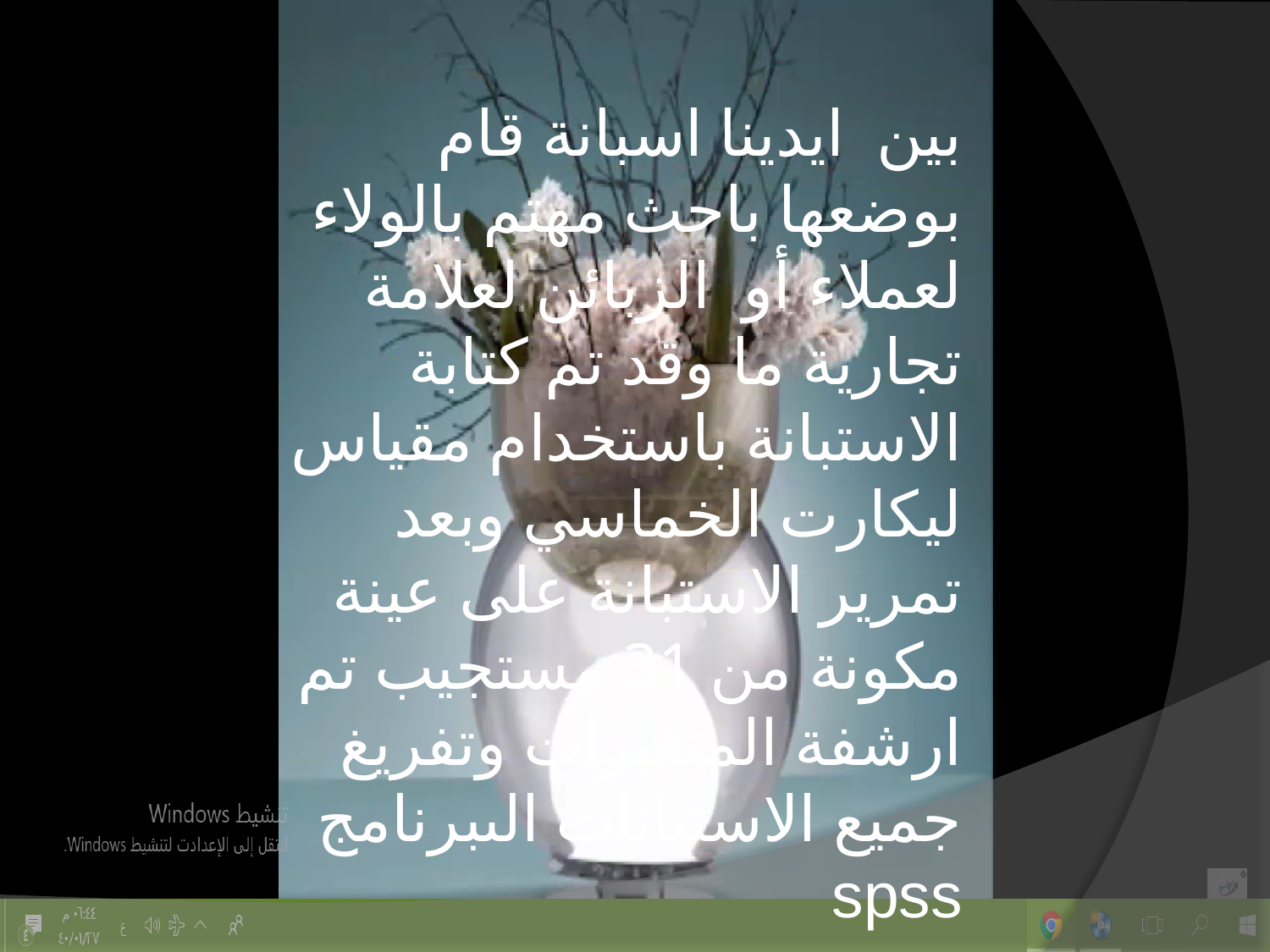

بين  ايدينا اسبانة قام بوضعها باحث مهتم بالولاء لعملاء أو  الزبائن لعلامة تجارية ما وقد تم كتابة الاستبانة باستخدام مقياس ليكارت الخماسي وبعد تمرير الاستبانة على عينة مكونة من 31 مستجيب تم  ارشفة المتغيرات وتفريغ جميع الاستبانات الىبرنامج spss